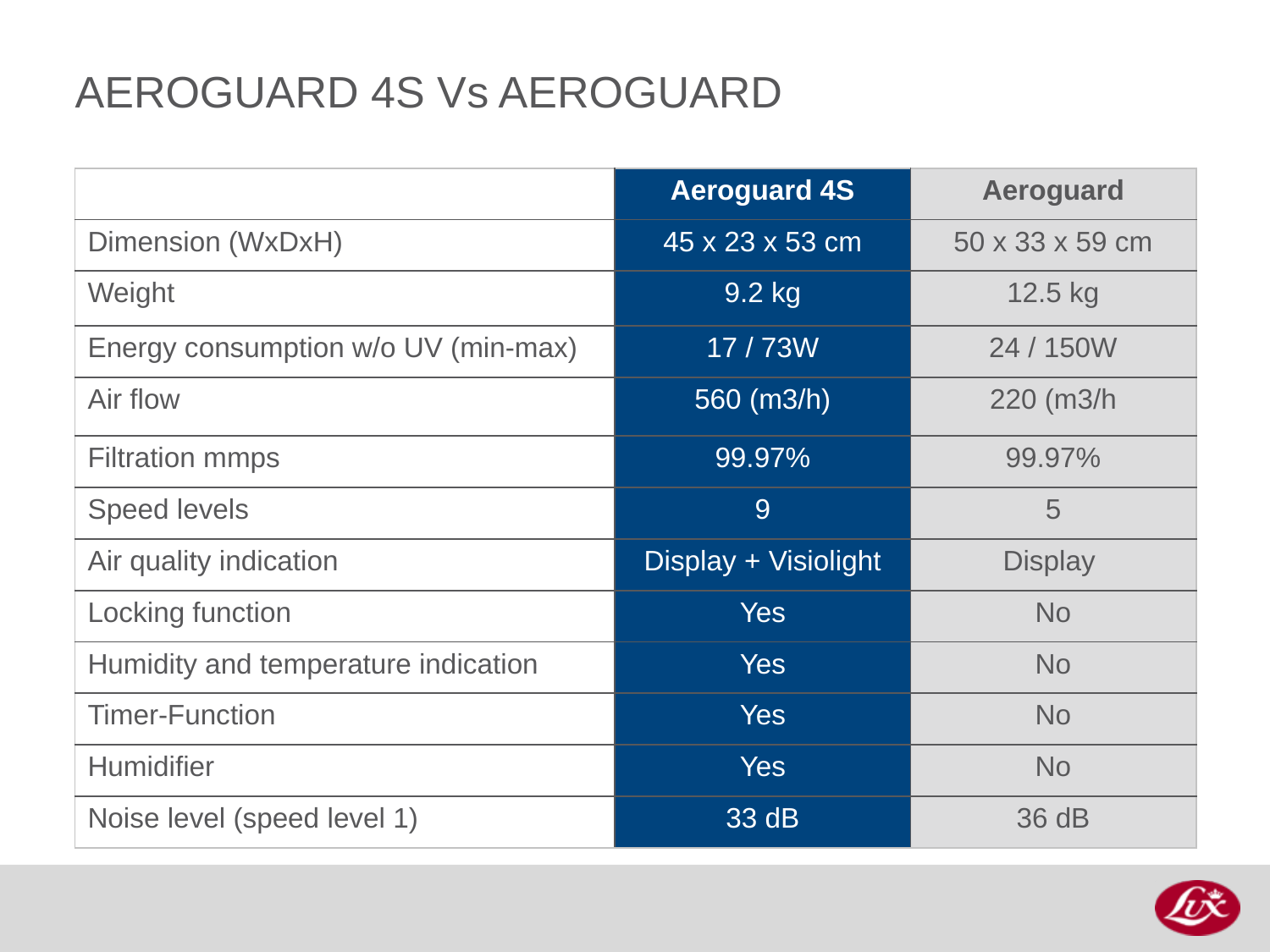

# Aeroguard 4S vs Aeroguard
|  | Aeroguard 4S | Aeroguard |
| --- | --- | --- |
| Dimension (WxDxH) | 45 x 23 x 53 cm | 50 x 33 x 59 cm |
| Weight | 9.2 kg | 12.5 kg |
| Energy consumption w/o UV (min-max) | 17 / 73W | 24 / 150W |
| Air flow | 560 (m3/h) | 220 (m3/h |
| Filtration mmps | 99.97% | 99.97% |
| Speed levels | 9 | 5 |
| Air quality indication | Display + Visiolight | Display |
| Locking function | Yes | No |
| Humidity and temperature indication | Yes | No |
| Timer-Function | Yes | No |
| Humidifier | Yes | No |
| Noise level (speed level 1) | 33 dB | 36 dB |